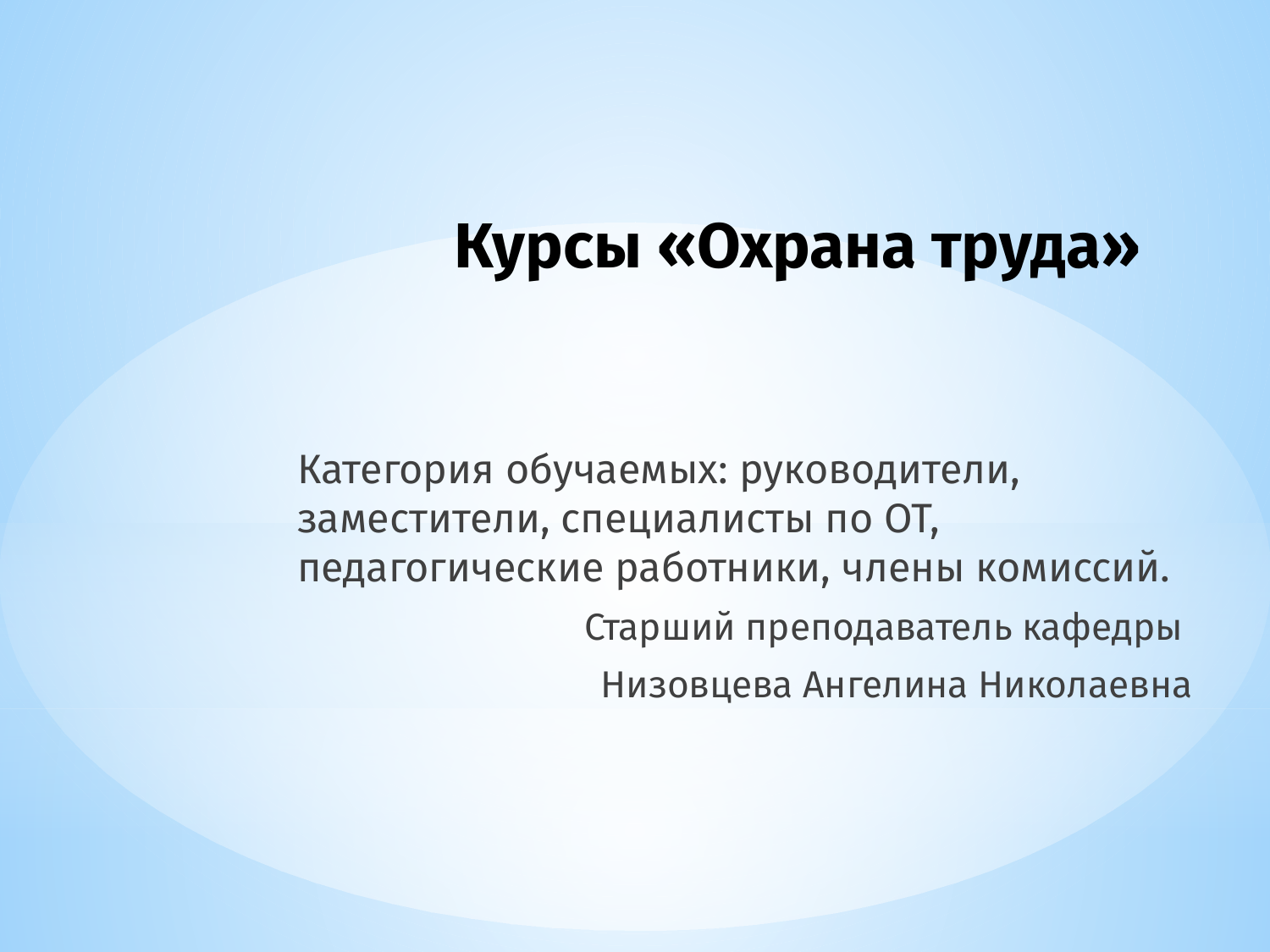

# Курсы «Охрана труда»
Категория обучаемых: руководители, заместители, специалисты по ОТ, педагогические работники, члены комиссий.
Старший преподаватель кафедры
Низовцева Ангелина Николаевна